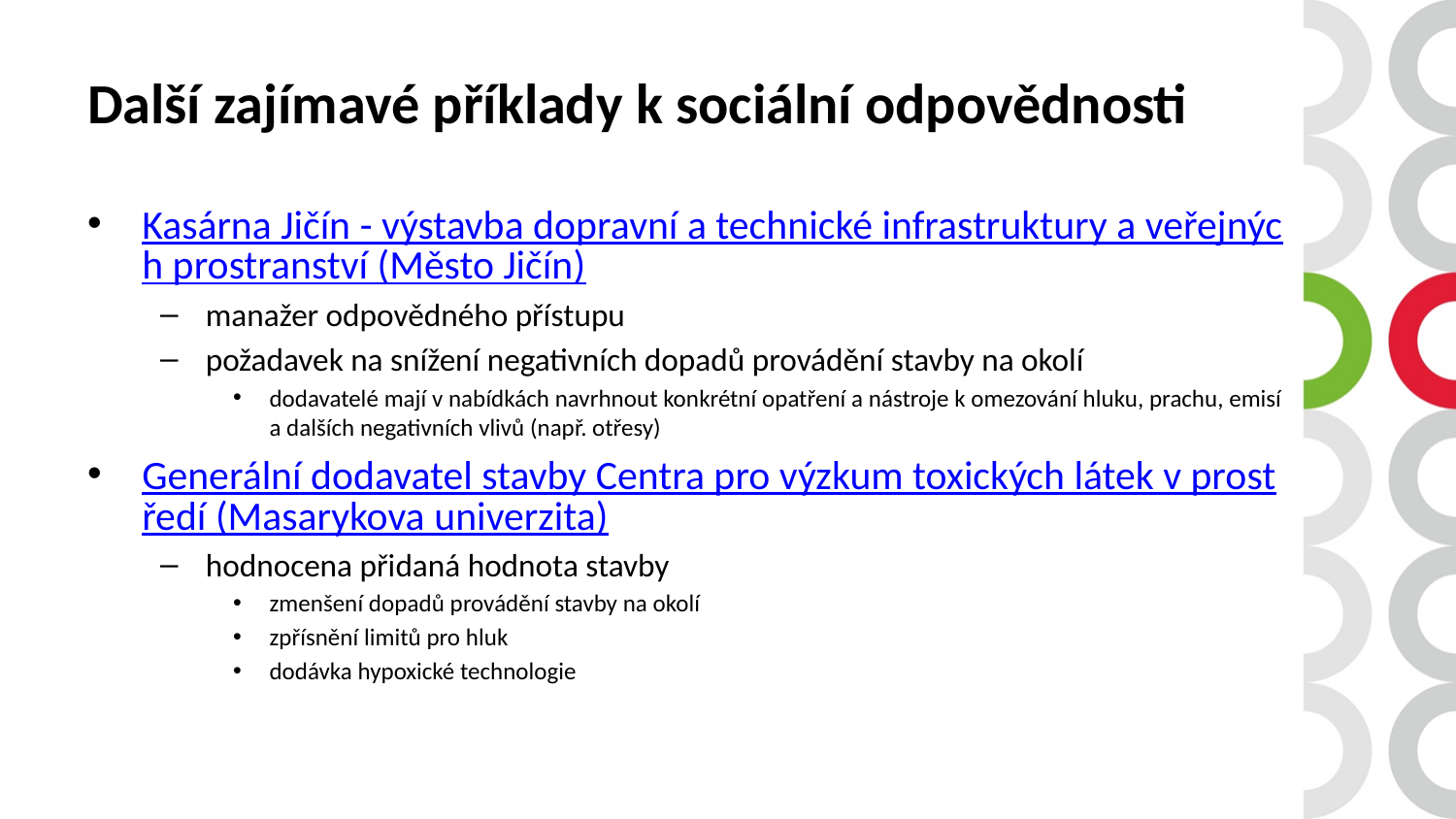

# Další zajímavé příklady k sociální odpovědnosti
Kasárna Jičín - výstavba dopravní a technické infrastruktury a veřejných prostranství (Město Jičín)
manažer odpovědného přístupu
požadavek na snížení negativních dopadů provádění stavby na okolí
dodavatelé mají v nabídkách navrhnout konkrétní opatření a nástroje k omezování hluku, prachu, emisí a dalších negativních vlivů (např. otřesy)
Generální dodavatel stavby Centra pro výzkum toxických látek v prostředí (Masarykova univerzita)
hodnocena přidaná hodnota stavby
zmenšení dopadů provádění stavby na okolí
zpřísnění limitů pro hluk
dodávka hypoxické technologie